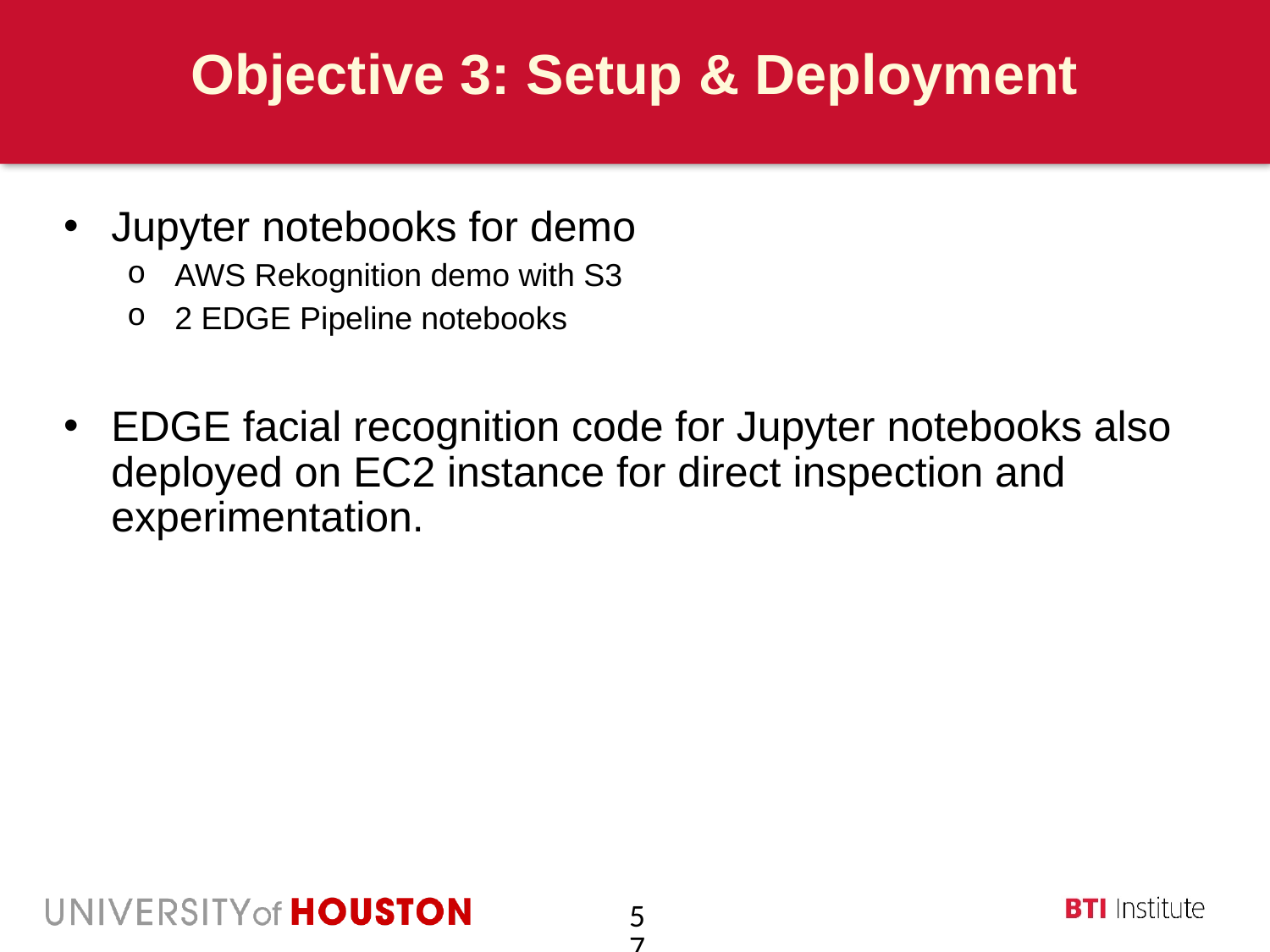

# Objective 3: Setup & Deployment
Jupyter notebooks for demo
AWS Rekognition demo with S3
2 EDGE Pipeline notebooks

EDGE facial recognition code for Jupyter notebooks also deployed on EC2 instance for direct inspection and experimentation.
57